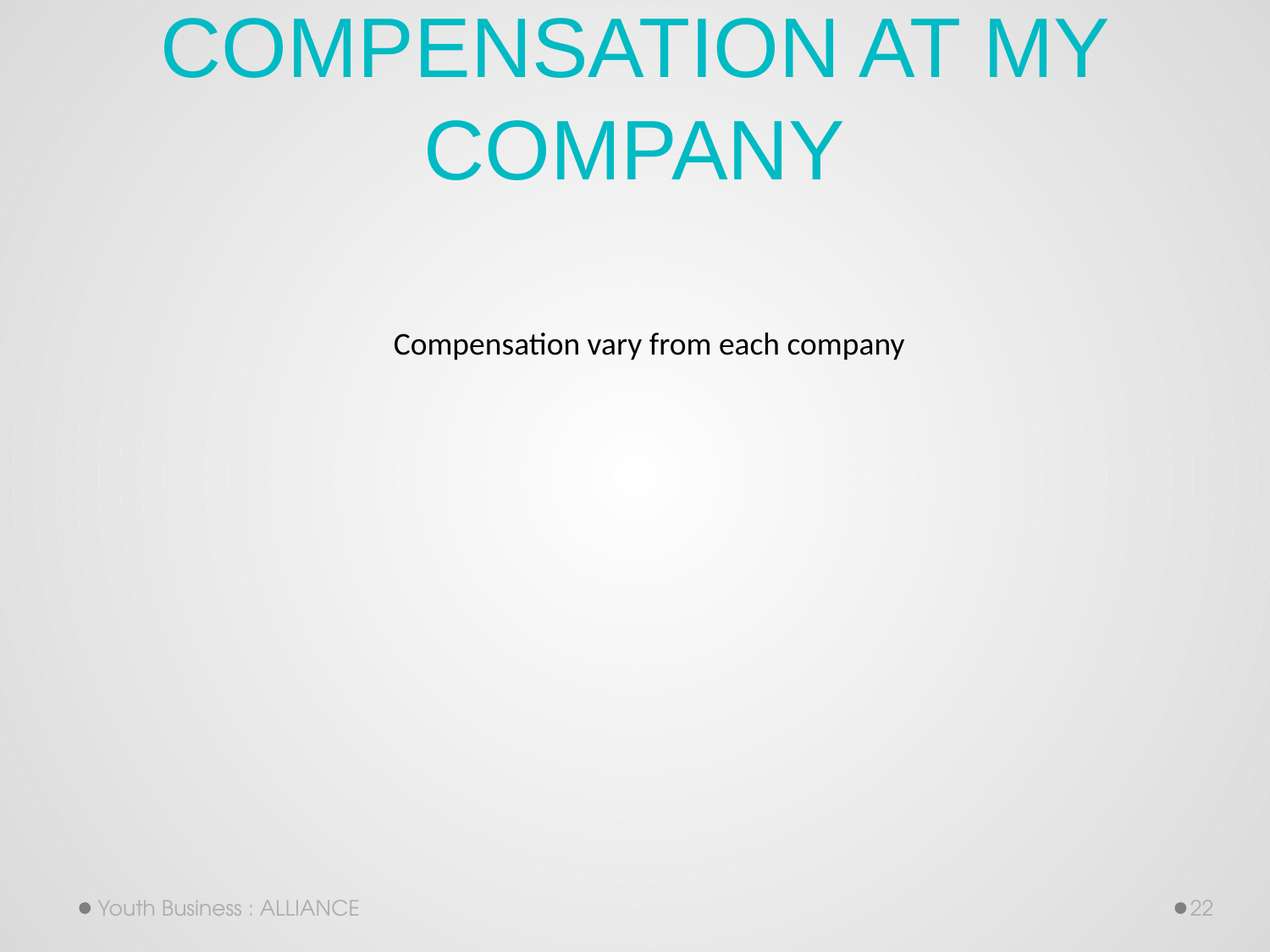

# Compensation at my company
Compensation vary from each company
Youth Business : ALLIANCE
22